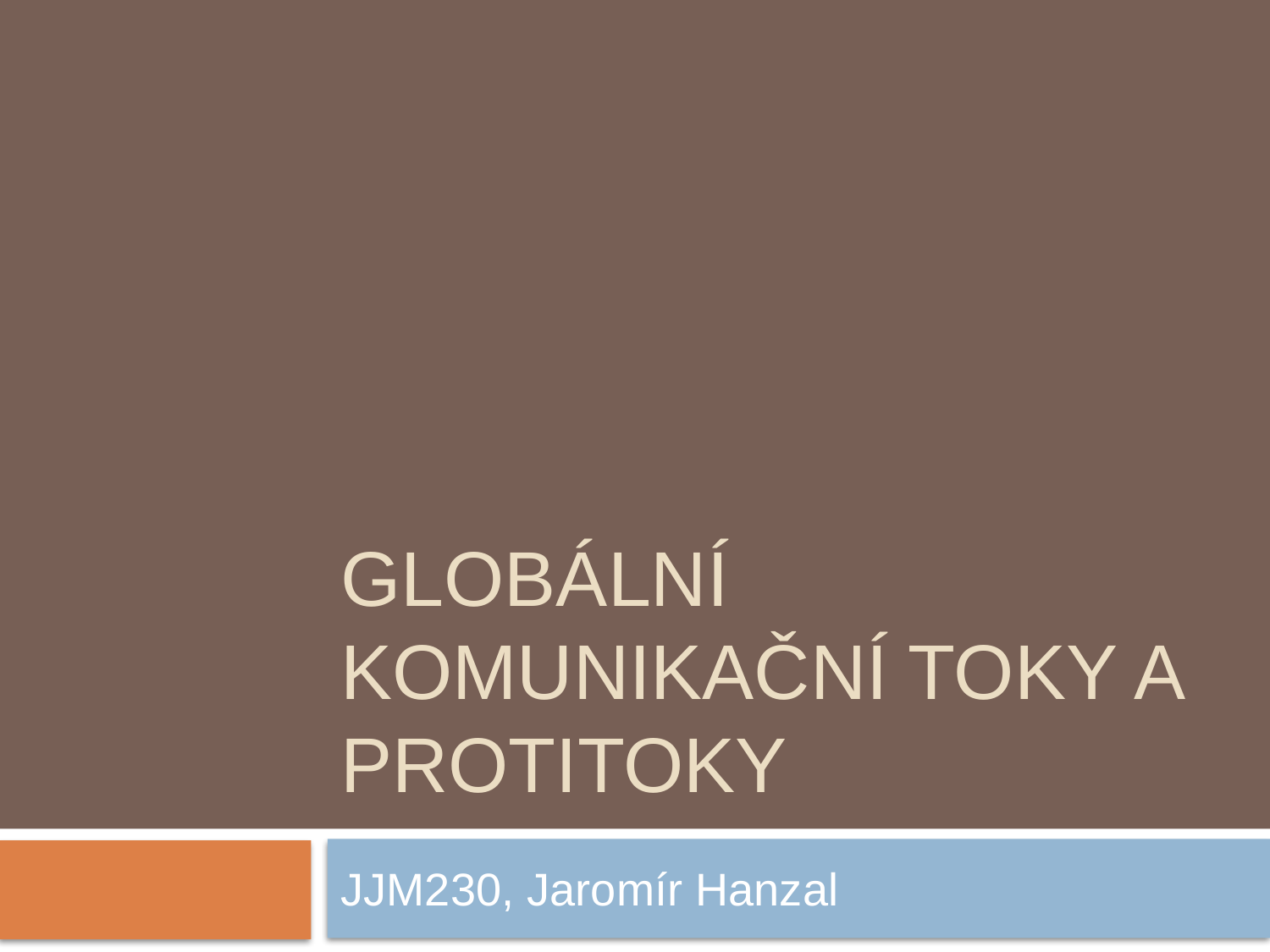

# Globální komunikační toky a protitoky
JJM230, Jaromír Hanzal